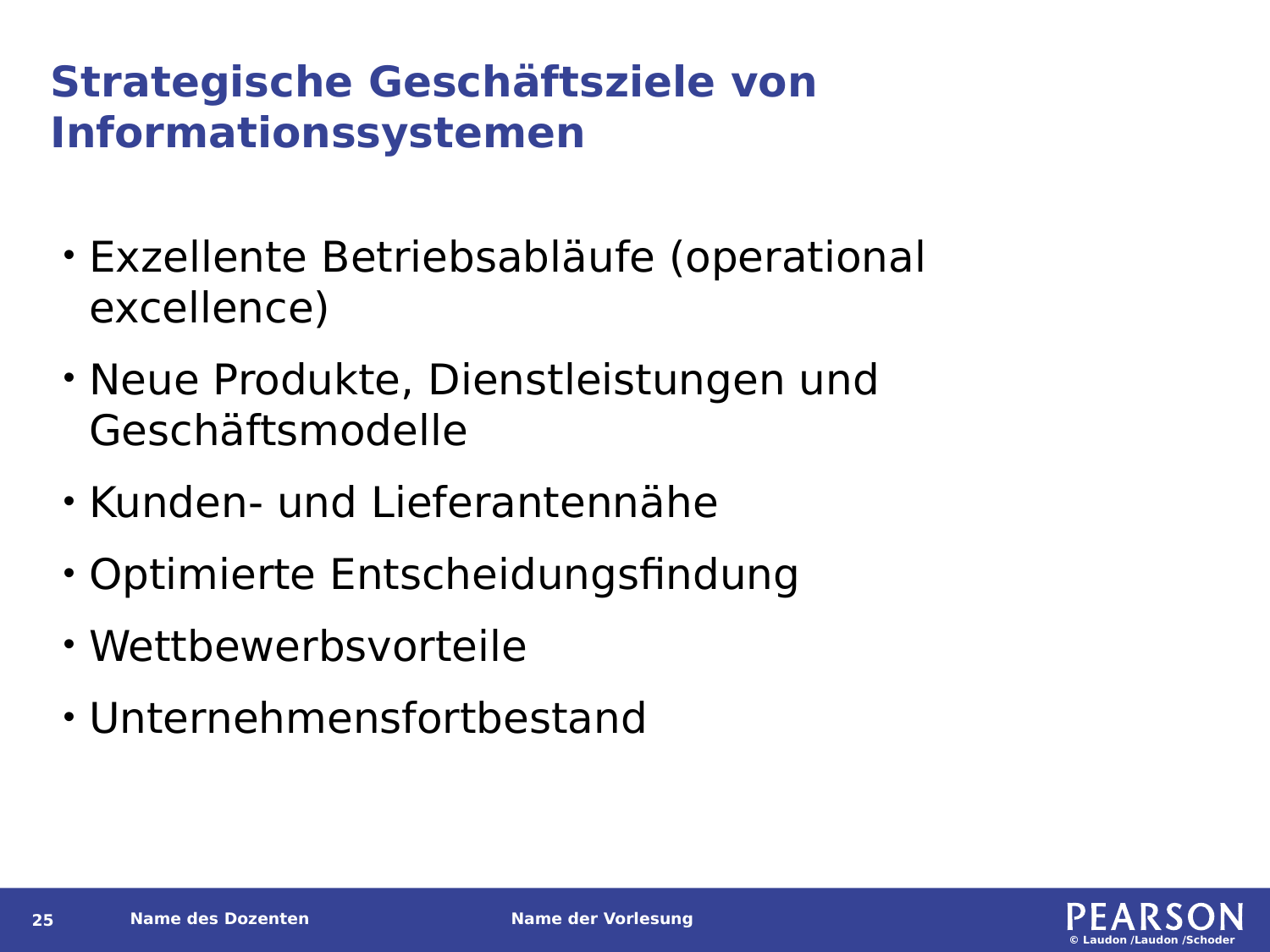

# Strategische Geschäftsziele von Informationssystemen

Exzellente Betriebsabläufe (operational excellence)
Neue Produkte, Dienstleistungen und Geschäftsmodelle
Kunden- und Lieferantennähe
Optimierte Entscheidungsfindung
Wettbewerbsvorteile
Unternehmensfortbestand
25